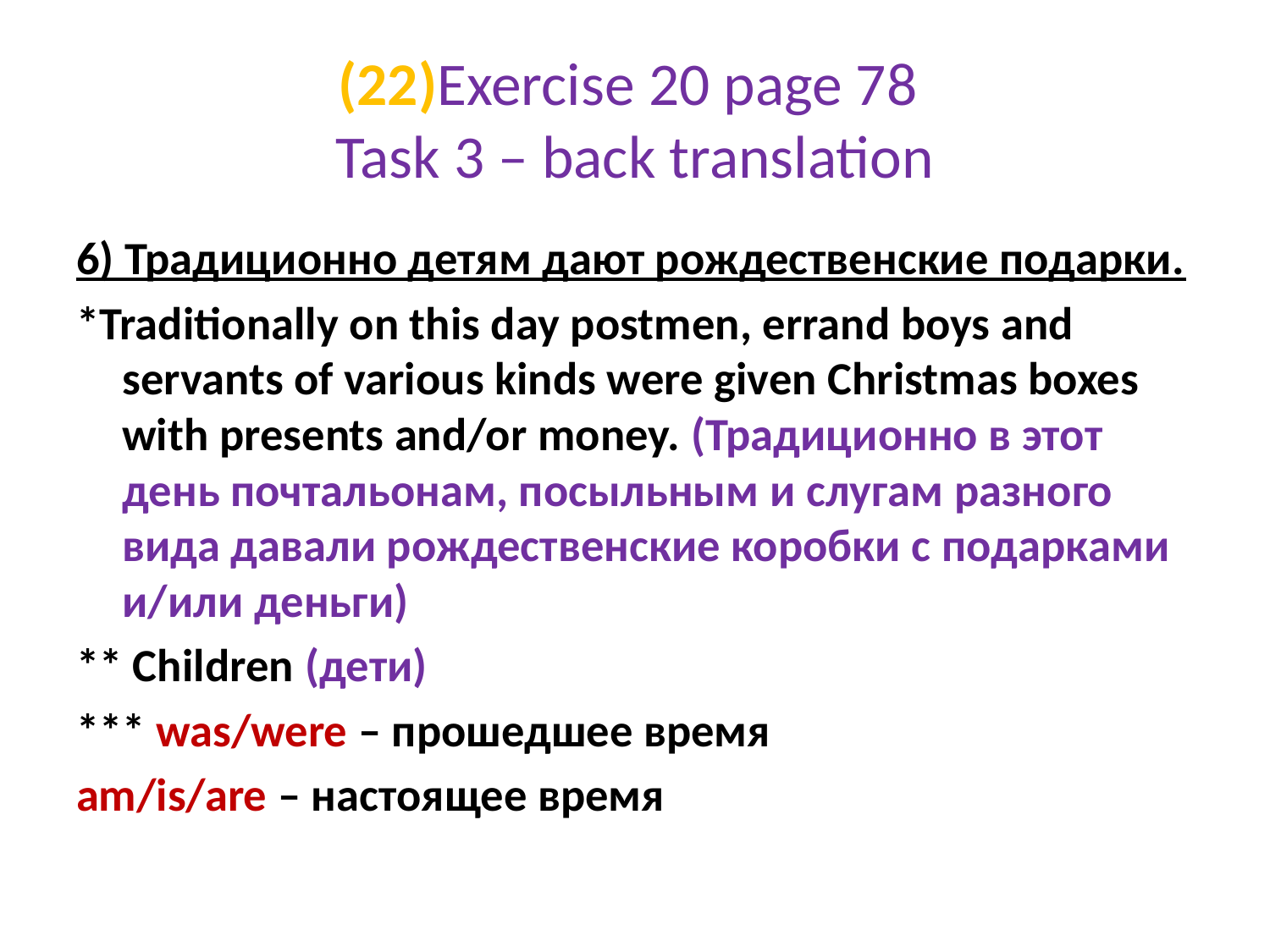

# (22)Exercise 20 page 78 Task 3 – back translation
6) Традиционно детям дают рождественские подарки.
*Traditionally on this day postmen, errand boys and servants of various kinds were given Christmas boxes with presents and/or money. (Традиционно в этот день почтальонам, посыльным и слугам разного вида давали рождественские коробки с подарками и/или деньги)
** Children (дети)
*** was/were – прошедшее время
am/is/are – настоящее время